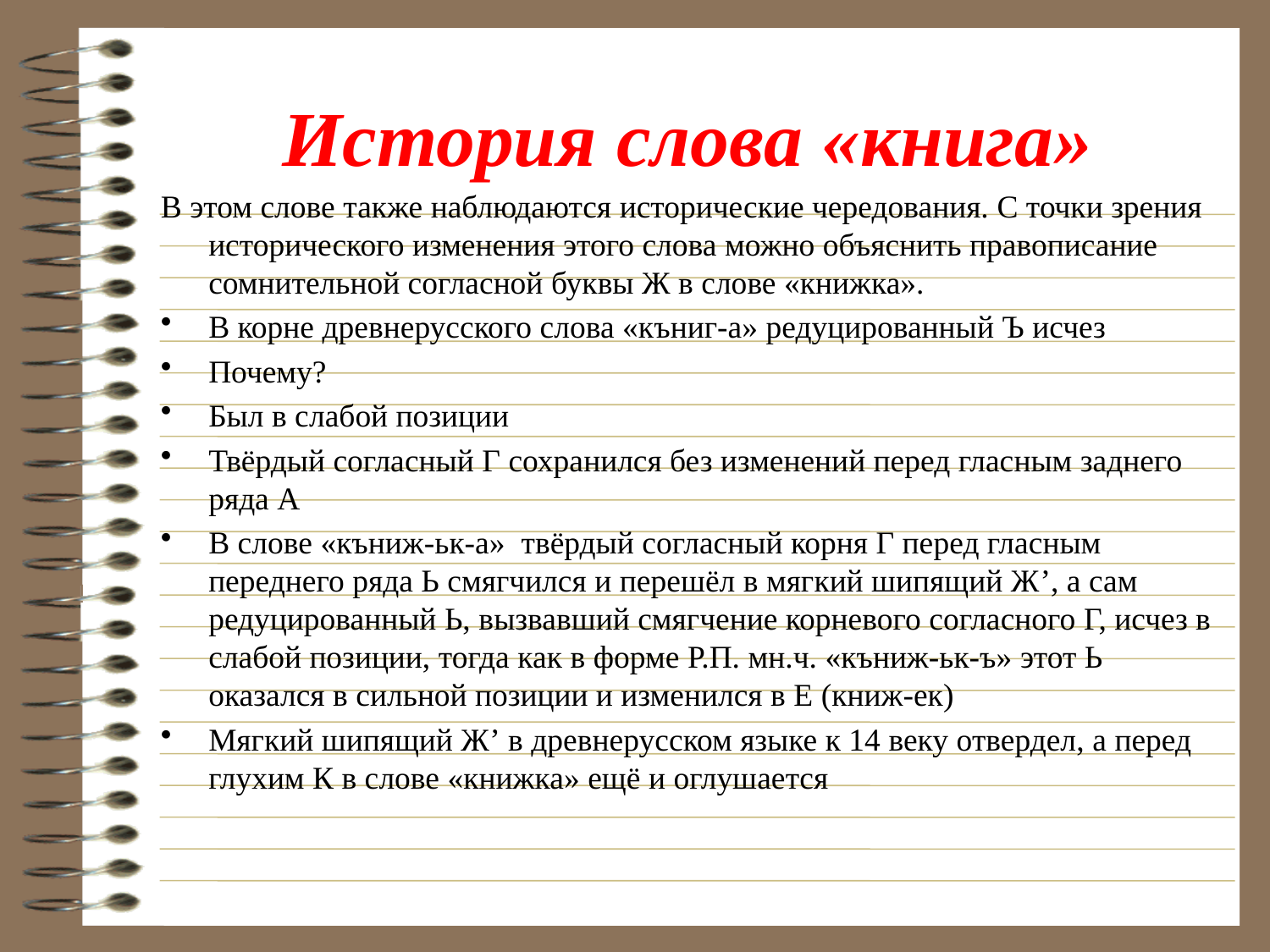

# История слова «книга»
В этом слове также наблюдаются исторические чередования. С точки зрения исторического изменения этого слова можно объяснить правописание сомнительной согласной буквы Ж в слове «книжка».
В корне древнерусского слова «къниг-а» редуцированный Ъ исчез
Почему?
Был в слабой позиции
Твёрдый согласный Г сохранился без изменений перед гласным заднего ряда А
В слове «къниж-ьк-а»  твёрдый согласный корня Г перед гласным переднего ряда Ь смягчился и перешёл в мягкий шипящий Ж’, а сам редуцированный Ь, вызвавший смягчение корневого согласного Г, исчез в слабой позиции, тогда как в форме Р.П. мн.ч. «къниж-ьк-ъ» этот Ь оказался в сильной позиции и изменился в Е (книж-ек)
Мягкий шипящий Ж’ в древнерусском языке к 14 веку отвердел, а перед глухим К в слове «книжка» ещё и оглушается